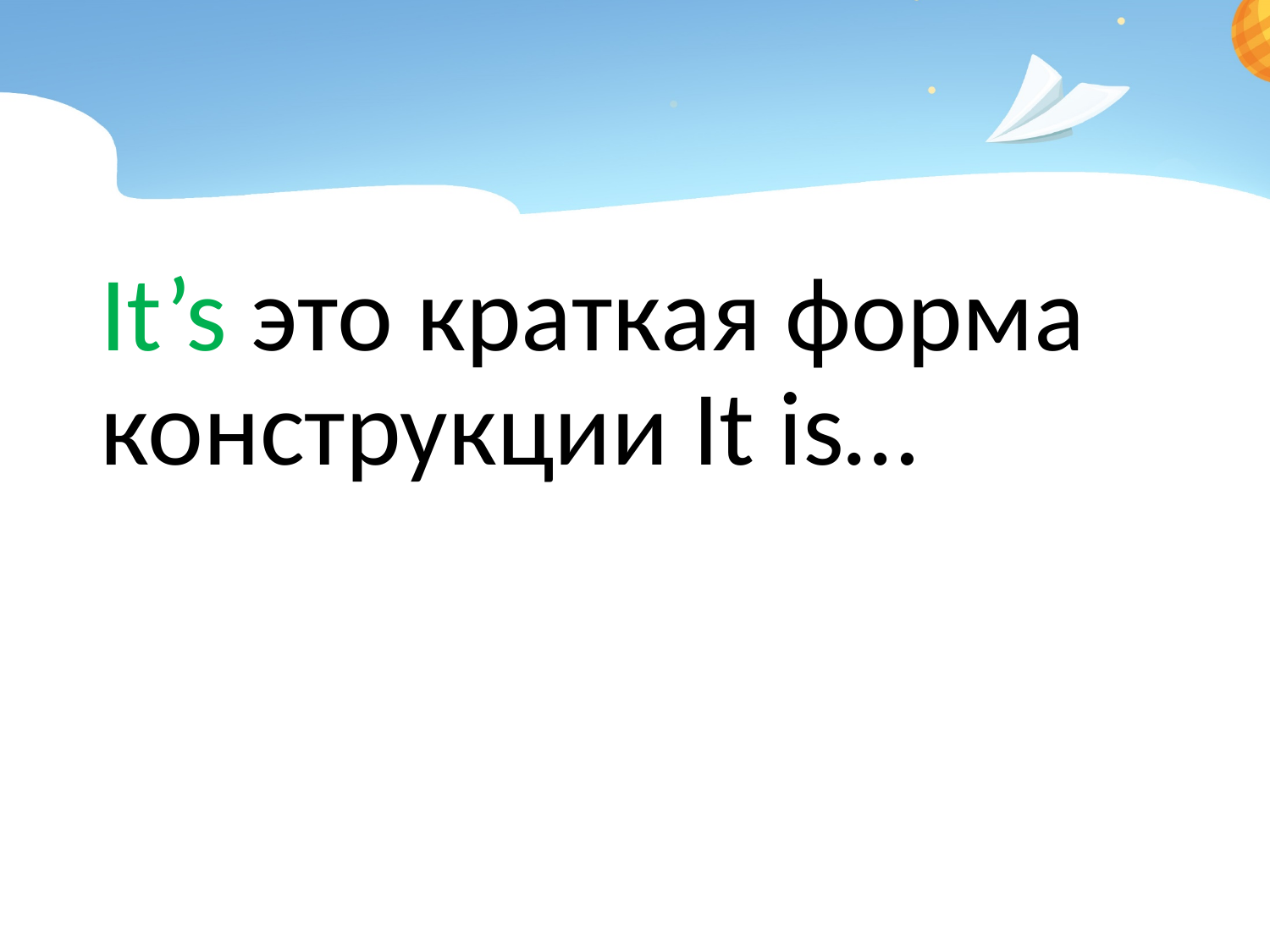

#
It’s это краткая форма конструкции It is…